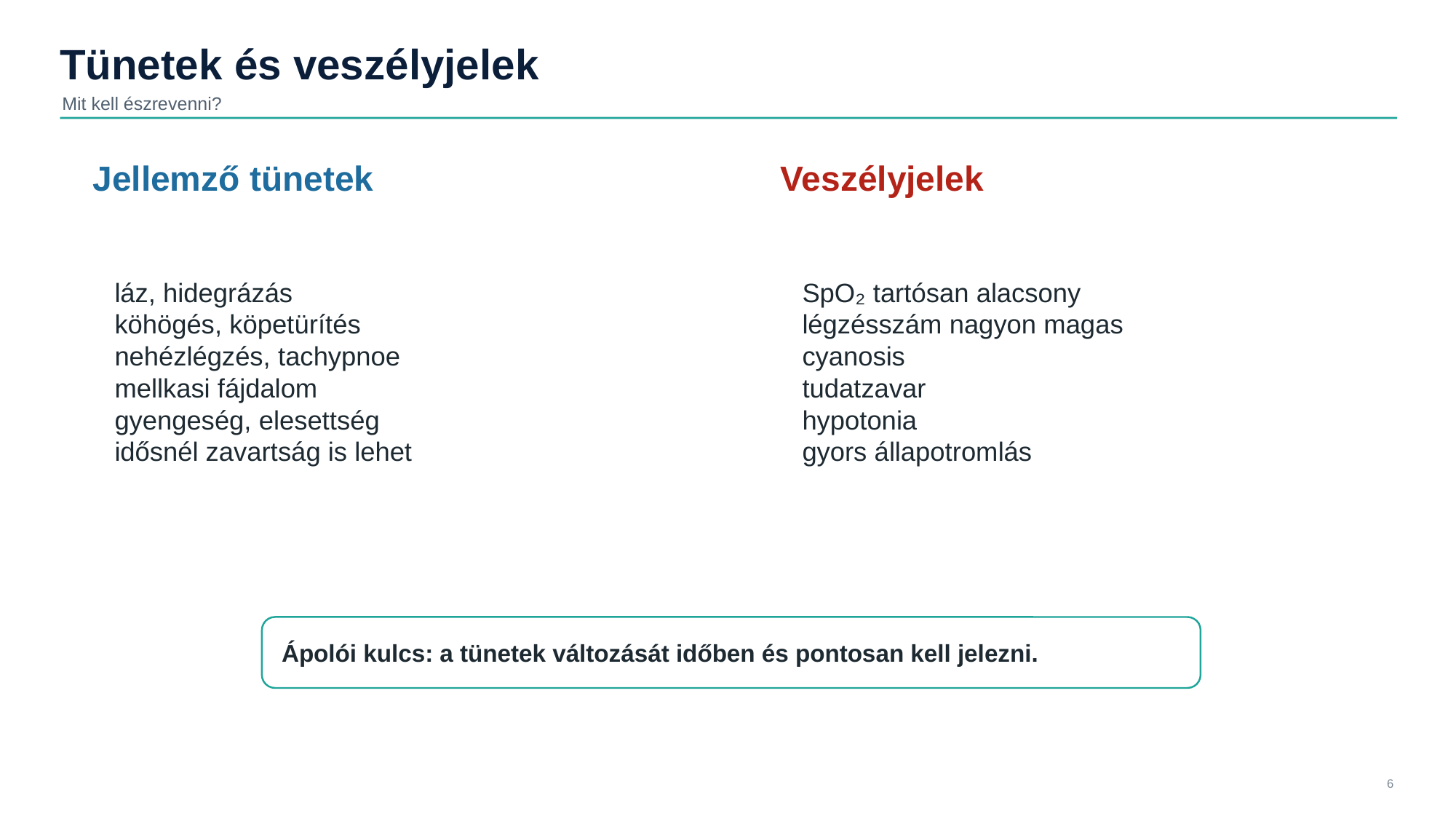

Tünetek és veszélyjelek
Mit kell észrevenni?

Jellemző tünetek
Veszélyjelek
láz, hidegrázás
köhögés, köpetürítés
nehézlégzés, tachypnoe
mellkasi fájdalom
gyengeség, elesettség
idősnél zavartság is lehet
SpO₂ tartósan alacsony
légzésszám nagyon magas
cyanosis
tudatzavar
hypotonia
gyors állapotromlás

Ápolói kulcs: a tünetek változását időben és pontosan kell jelezni.
6